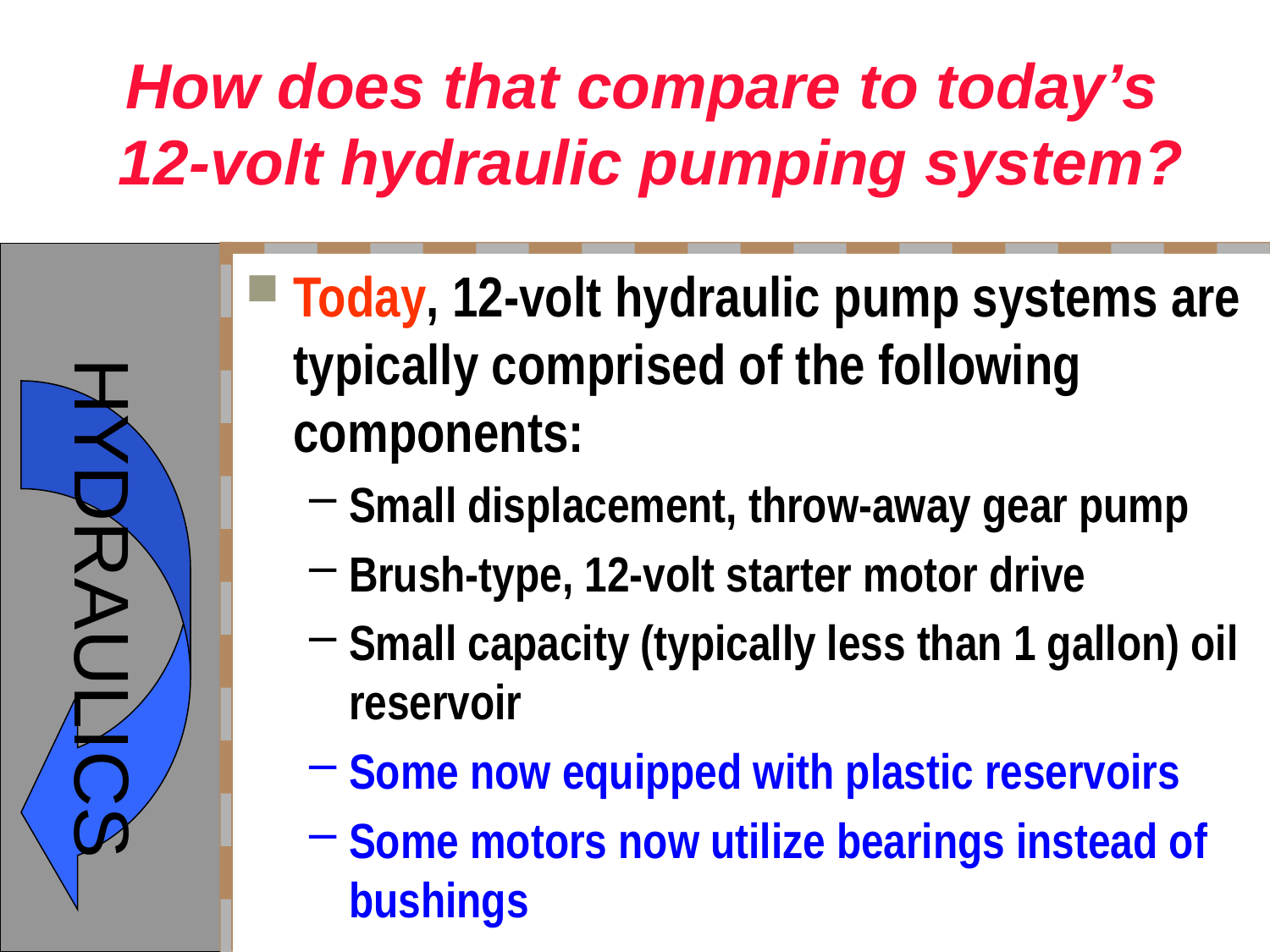

# How does that compare to today’s 12-volt hydraulic pumping system?
Today, 12-volt hydraulic pump systems are typically comprised of the following components:
Small displacement, throw-away gear pump
Brush-type, 12-volt starter motor drive
Small capacity (typically less than 1 gallon) oil reservoir
Some now equipped with plastic reservoirs
Some motors now utilize bearings instead of bushings
© 2005, Triple C, Inc.